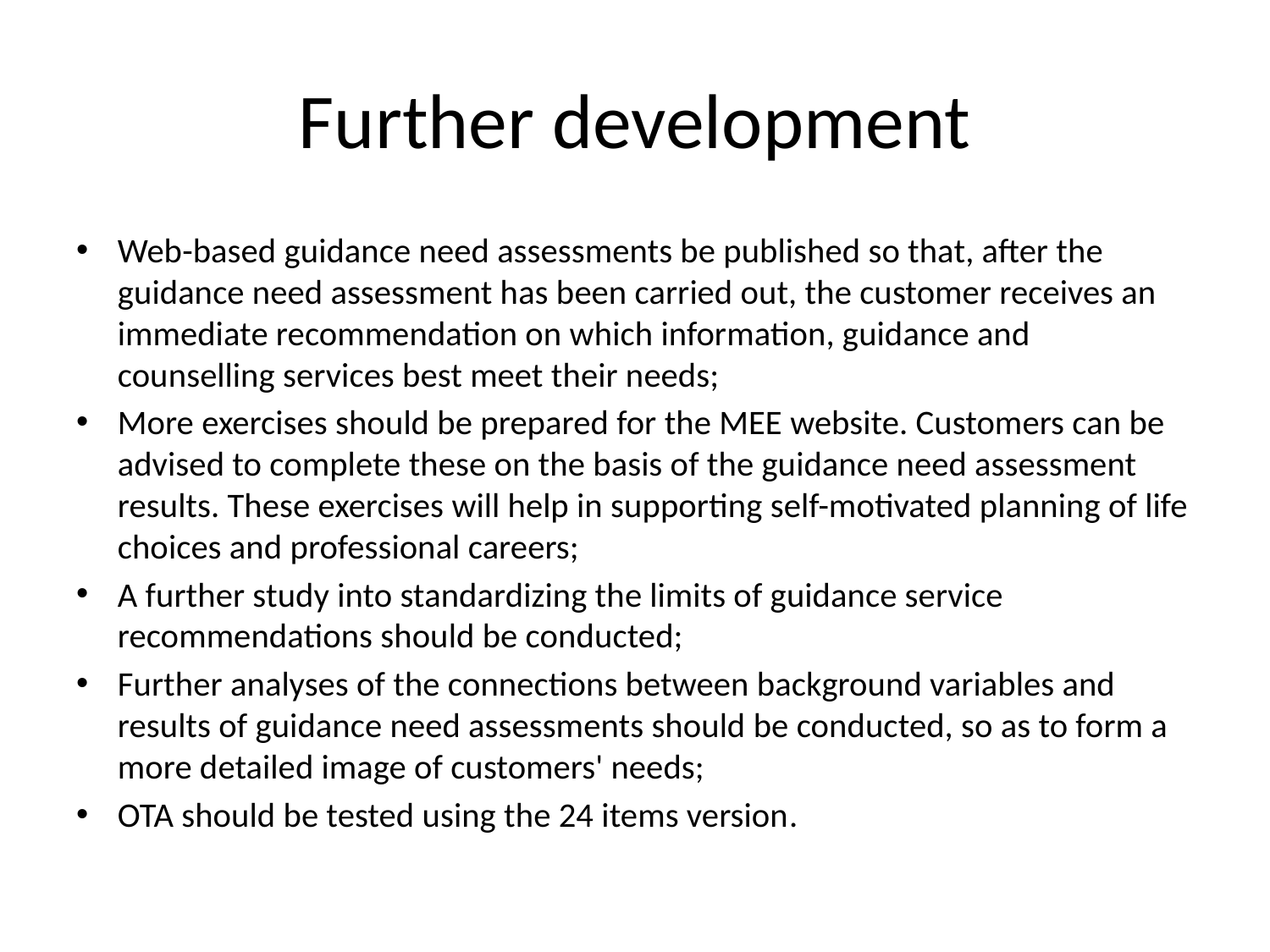

# Further development
Web-based guidance need assessments be published so that, after the guidance need assessment has been carried out, the customer receives an immediate recommendation on which information, guidance and counselling services best meet their needs;
More exercises should be prepared for the MEE website. Customers can be advised to complete these on the basis of the guidance need assessment results. These exercises will help in supporting self-motivated planning of life choices and professional careers;
A further study into standardizing the limits of guidance service recommendations should be conducted;
Further analyses of the connections between background variables and results of guidance need assessments should be conducted, so as to form a more detailed image of customers' needs;
OTA should be tested using the 24 items version.